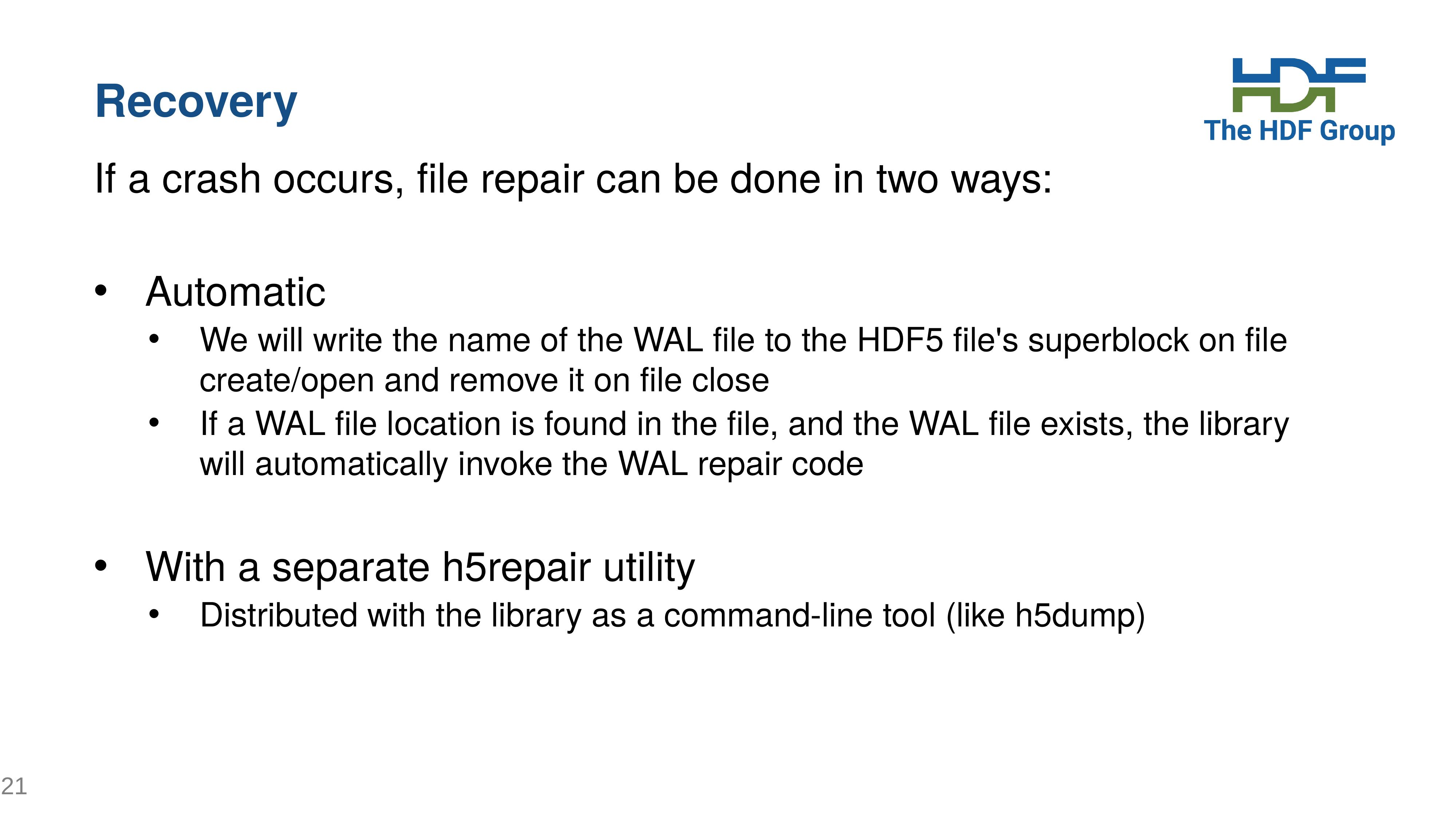

# Recovery
If a crash occurs, file repair can be done in two ways:

Automatic
We will write the name of the WAL file to the HDF5 file's superblock on file create/open and remove it on file close
If a WAL file location is found in the file, and the WAL file exists, the library will automatically invoke the WAL repair code

With a separate h5repair utility
Distributed with the library as a command-line tool (like h5dump)